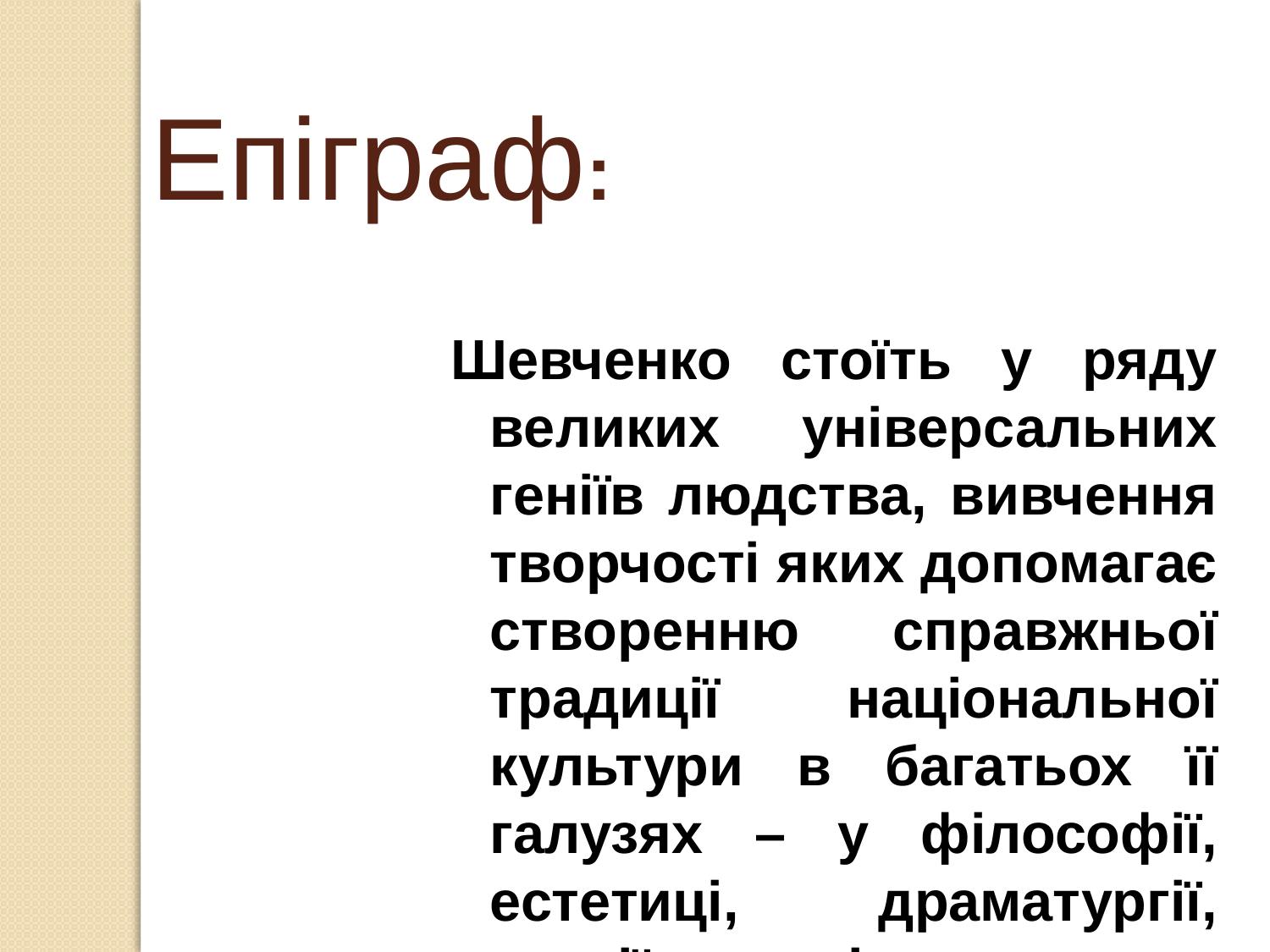

Епіграф:
Шевченко стоїть у ряду великих універсальних геніїв людства, вивчення творчості яких допомагає створенню справжньої традиції  національної культури в багатьох її галузях – у філософії, естетиці, драматургії, поезії, прозі, живопису, музиці.